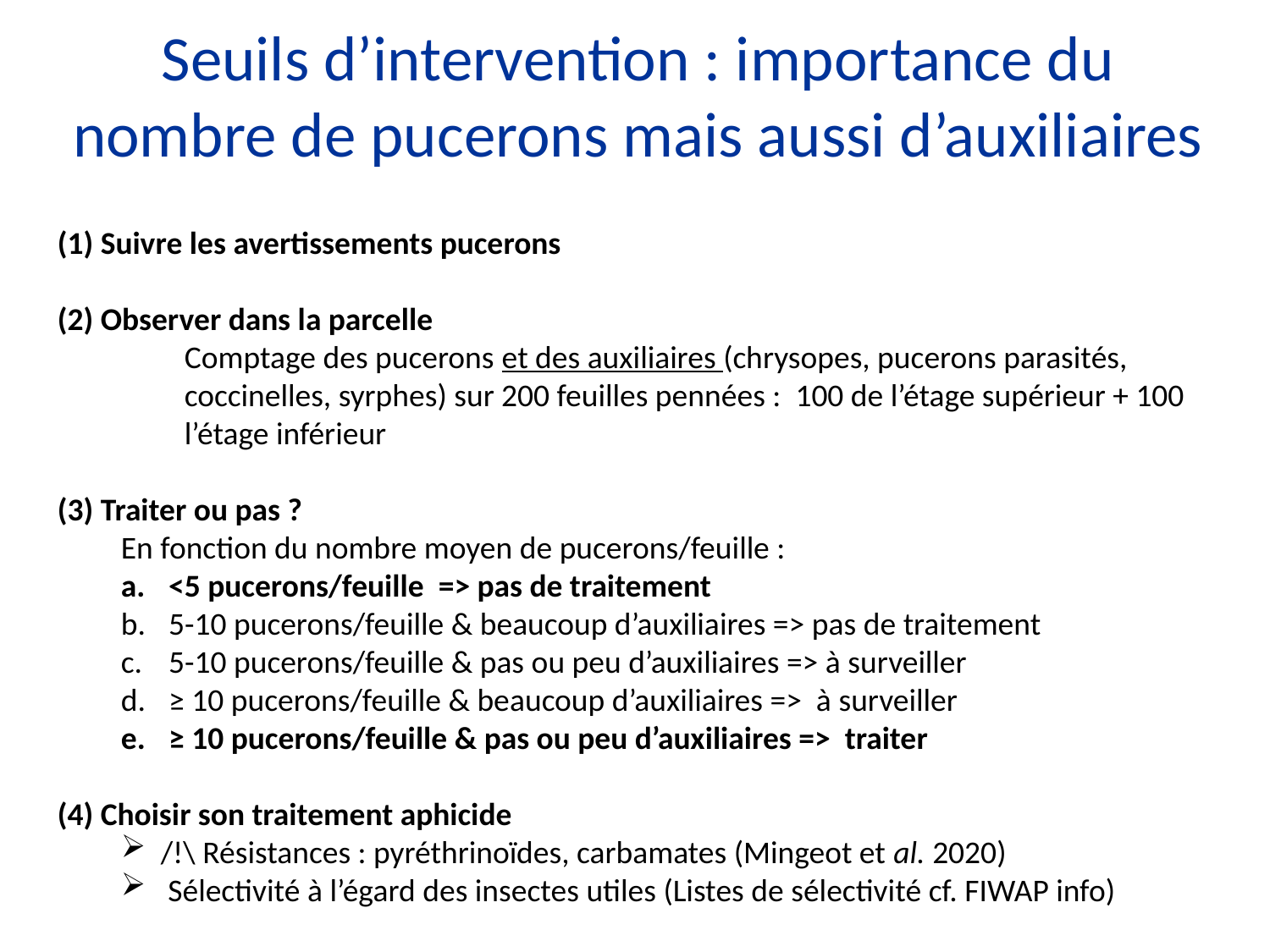

Seuils d’intervention : importance du nombre de pucerons mais aussi d’auxiliaires
(1) Suivre les avertissements pucerons

(2) Observer dans la parcelle
	Comptage des pucerons et des auxiliaires (chrysopes, pucerons parasités,
	coccinelles, syrphes) sur 200 feuilles pennées :  100 de l’étage supérieur + 100 	l’étage inférieur

(3) Traiter ou pas ?
En fonction du nombre moyen de pucerons/feuille :
<5 pucerons/feuille  => pas de traitement
5-10 pucerons/feuille & beaucoup d’auxiliaires => pas de traitement
5-10 pucerons/feuille & pas ou peu d’auxiliaires => à surveiller
≥ 10 pucerons/feuille & beaucoup d’auxiliaires =>  à surveiller
≥ 10 pucerons/feuille & pas ou peu d’auxiliaires =>  traiter

(4) Choisir son traitement aphicide
/!\ Résistances : pyréthrinoïdes, carbamates (Mingeot et al. 2020)
 Sélectivité à l’égard des insectes utiles (Listes de sélectivité cf. FIWAP info)